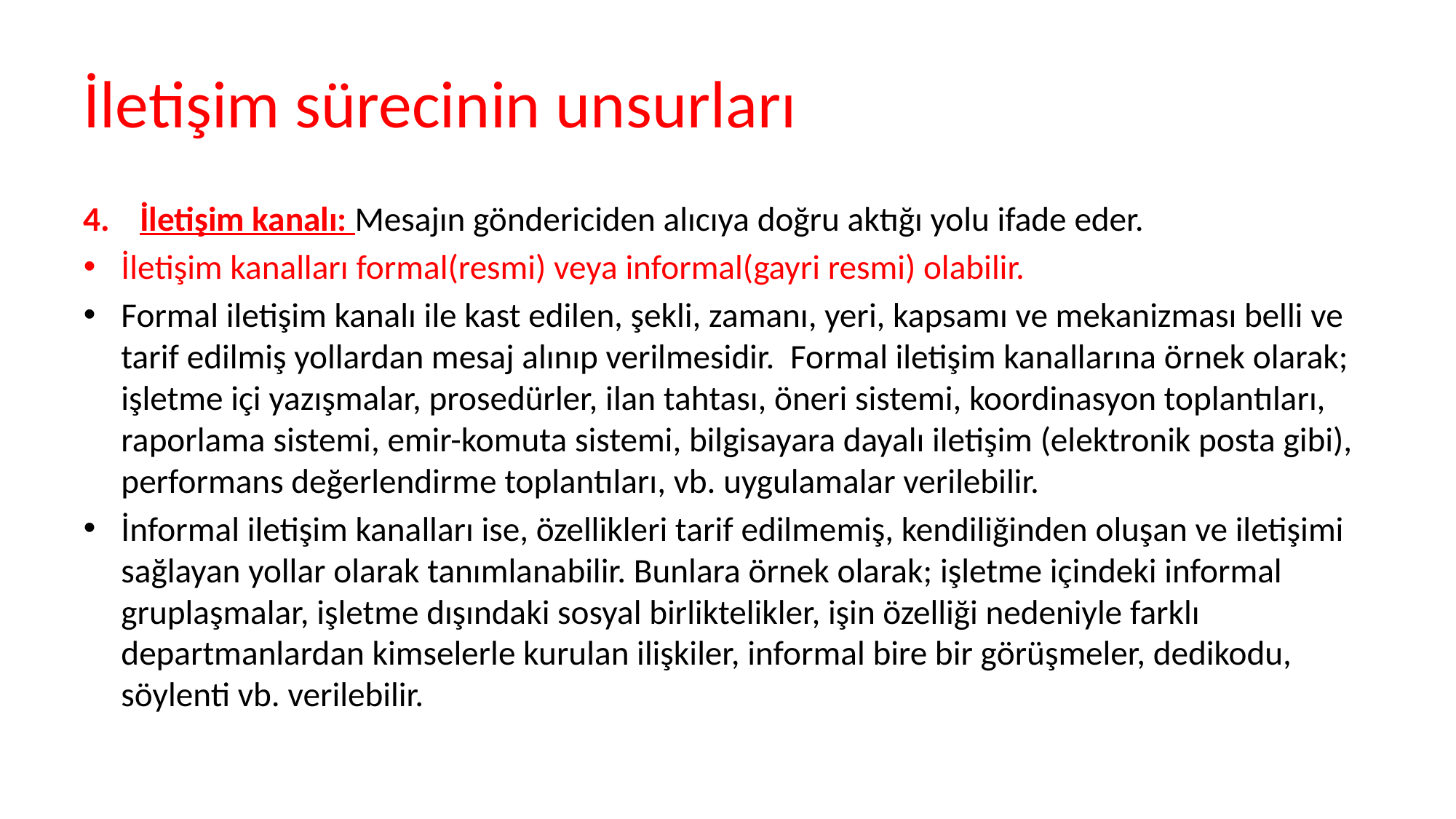

# İletişim sürecinin unsurları
İletişim kanalı: Mesajın göndericiden alıcıya doğru aktığı yolu ifade eder.
İletişim kanalları formal(resmi) veya informal(gayri resmi) olabilir.
Formal iletişim kanalı ile kast edilen, şekli, zamanı, yeri, kapsamı ve mekanizması belli ve tarif edilmiş yollardan mesaj alınıp verilmesidir.  Formal iletişim kanallarına örnek olarak; işletme içi yazışmalar, prosedürler, ilan tahtası, öneri sistemi, koordinasyon toplantıları, raporlama sistemi, emir-komuta sistemi, bilgisayara dayalı iletişim (elektronik posta gibi), performans değerlendirme toplantıları, vb. uygulamalar verilebilir.
İnformal iletişim kanalları ise, özellikleri tarif edilmemiş, kendiliğinden oluşan ve iletişimi sağlayan yollar olarak tanımlanabilir. Bunlara örnek olarak; işletme içindeki informal gruplaşmalar, işletme dışındaki sosyal birliktelikler, işin özelliği nedeniyle farklı departmanlardan kimselerle kurulan ilişkiler, informal bire bir görüşmeler, dedikodu, söylenti vb. verilebilir.